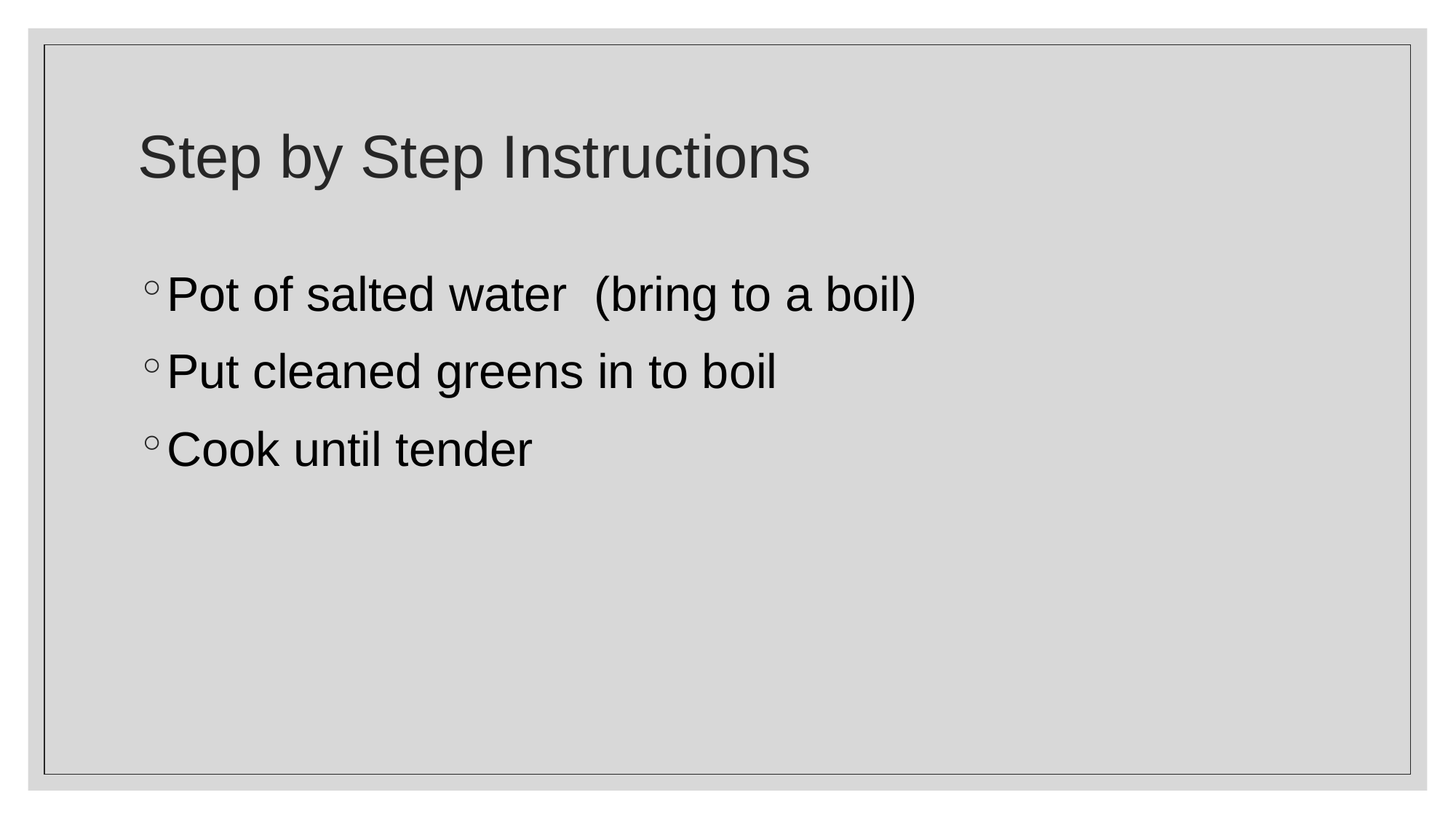

# Step by Step Instructions
Pot of salted water  (bring to a boil)
Put cleaned greens in to boil
Cook until tender